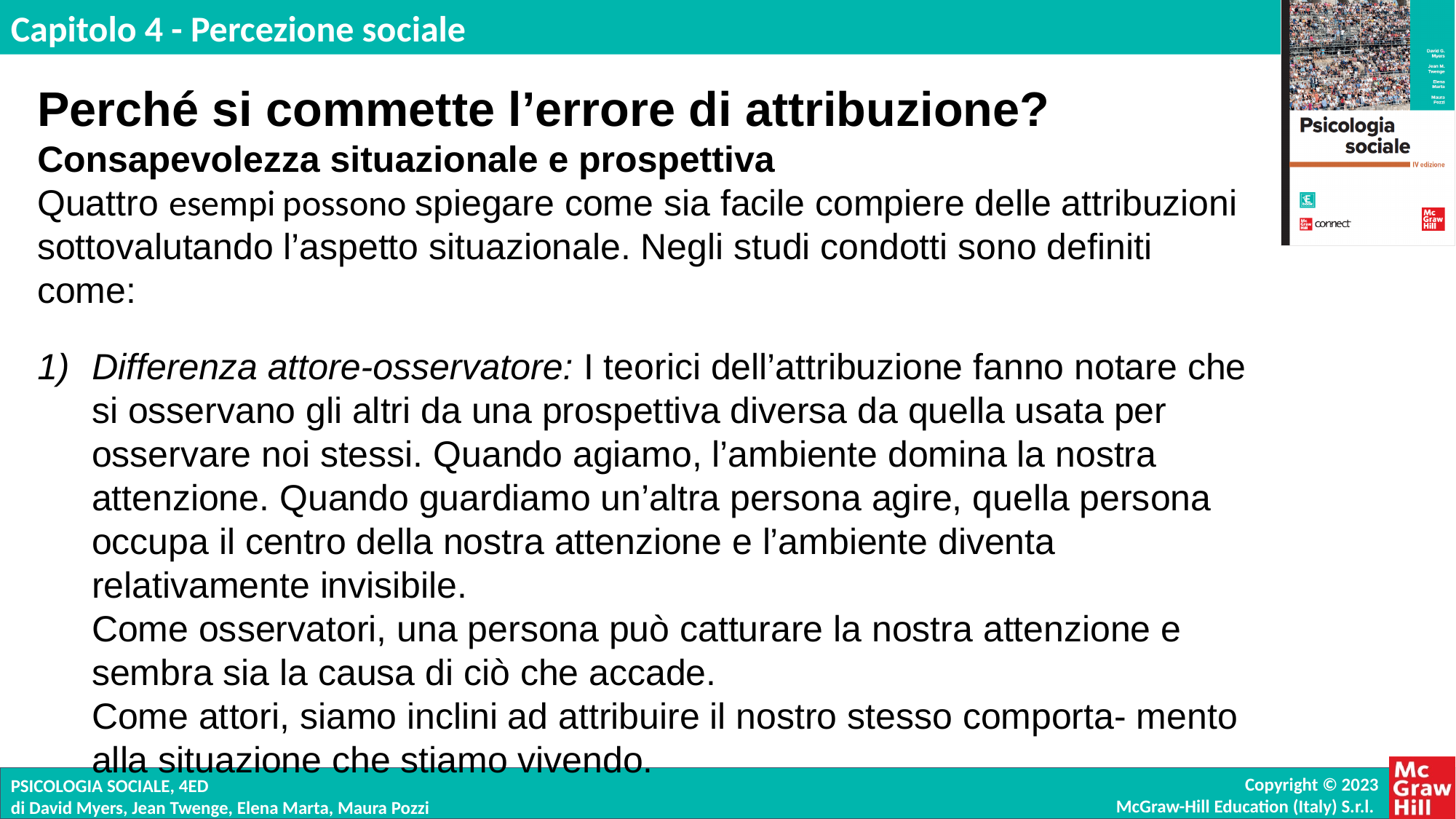

Perché si commette l’errore di attribuzione?
Consapevolezza situazionale e prospettiva
Quattro esempi possono spiegare come sia facile compiere delle attribuzioni sottovalutando l’aspetto situazionale. Negli studi condotti sono definiti come:
Differenza attore-osservatore: I teorici dell’attribuzione fanno notare che si osservano gli altri da una prospettiva diversa da quella usata per osservare noi stessi. Quando agiamo, l’ambiente domina la nostra attenzione. Quando guardiamo un’altra persona agire, quella persona occupa il centro della nostra attenzione e l’ambiente diventa relativamente invisibile.
Come osservatori, una persona può catturare la nostra attenzione e sembra sia la causa di ciò che accade.
Come attori, siamo inclini ad attribuire il nostro stesso comporta- mento alla situazione che stiamo vivendo.